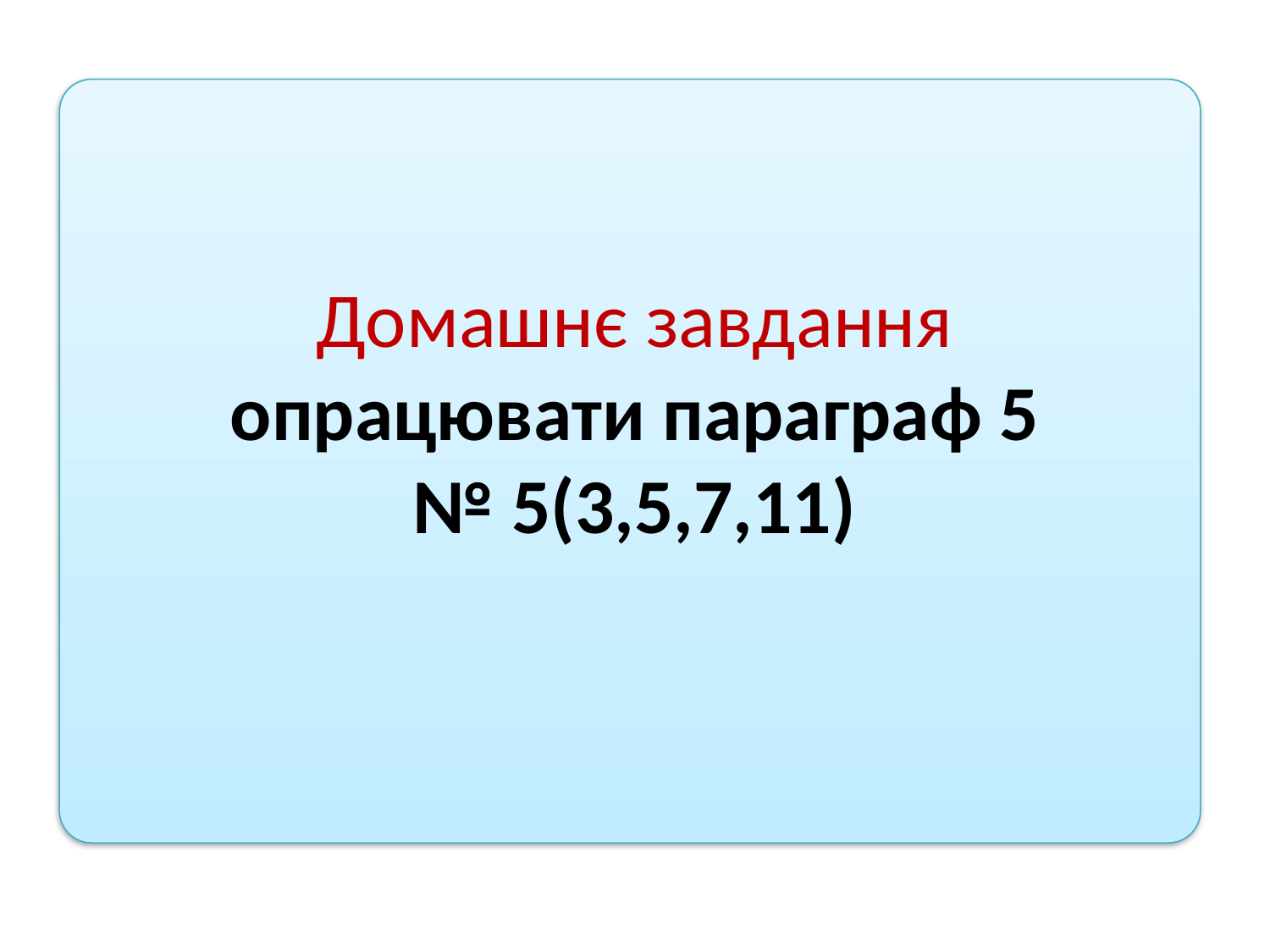

# Домашнє завдання опрацювати параграф 5 № 5(3,5,7,11)